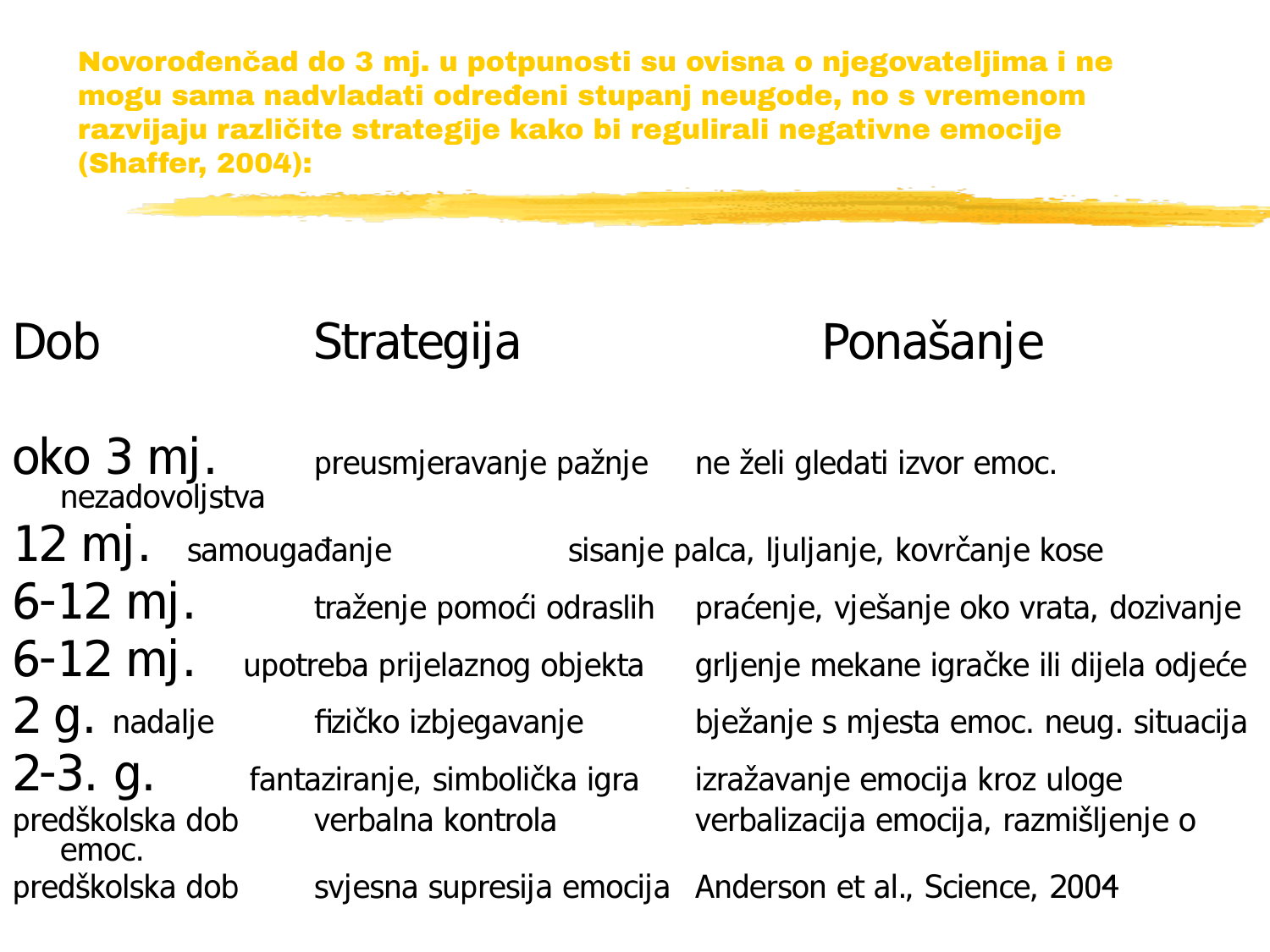

# Novorođenčad do 3 mj. u potpunosti su ovisna o njegovateljima i ne mogu sama nadvladati određeni stupanj neugode, no s vremenom razvijaju različite strategije kako bi regulirali negativne emocije (Shaffer, 2004):

Dob		Strategija			Ponašanje

oko 3 mj.	preusmjeravanje pažnje	ne želi gledati izvor emoc. nezadovoljstva
12 mj.	samougađanje		sisanje palca, ljuljanje, kovrčanje kose
6-12 mj.	traženje pomoći odraslih	praćenje, vješanje oko vrata, dozivanje
6-12 mj.   upotreba prijelaznog objekta	grljenje mekane igračke ili dijela odjeće
2 g. nadalje	fizičko izbjegavanje	bježanje s mjesta emoc. neug. situacija
2-3. g.      fantaziranje, simbolička igra	izražavanje emocija kroz uloge
predškolska dob	verbalna kontrola		verbalizacija emocija, razmišljenje o emoc.
predškolska dob	svjesna supresija emocija	Anderson et al., Science, 2004